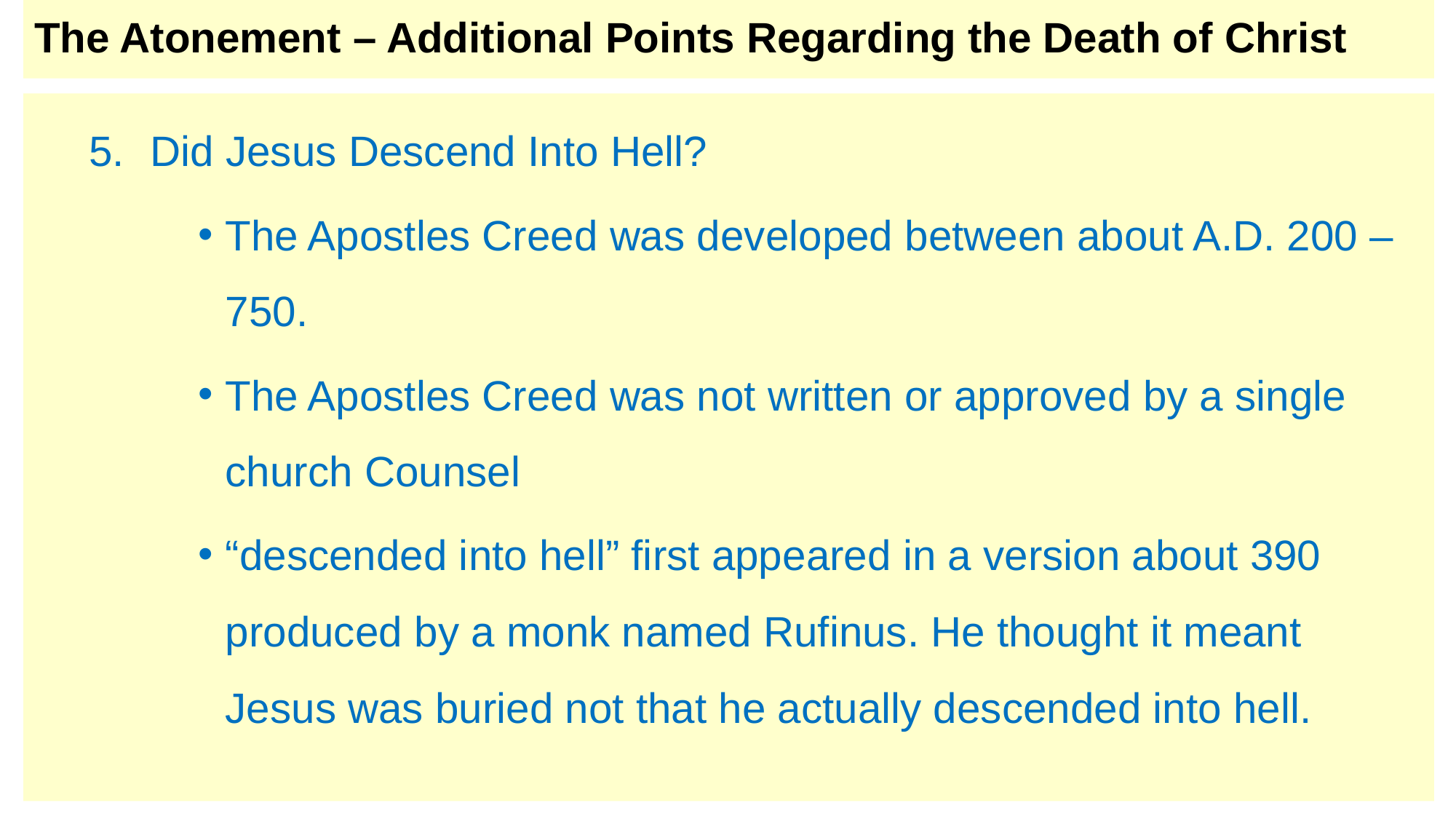

# The Atonement – Additional Points Regarding the Death of Christ
Did Jesus Descend Into Hell?
The Apostles Creed was developed between about A.D. 200 – 750.
The Apostles Creed was not written or approved by a single church Counsel
“descended into hell” first appeared in a version about 390 produced by a monk named Rufinus. He thought it meant Jesus was buried not that he actually descended into hell.